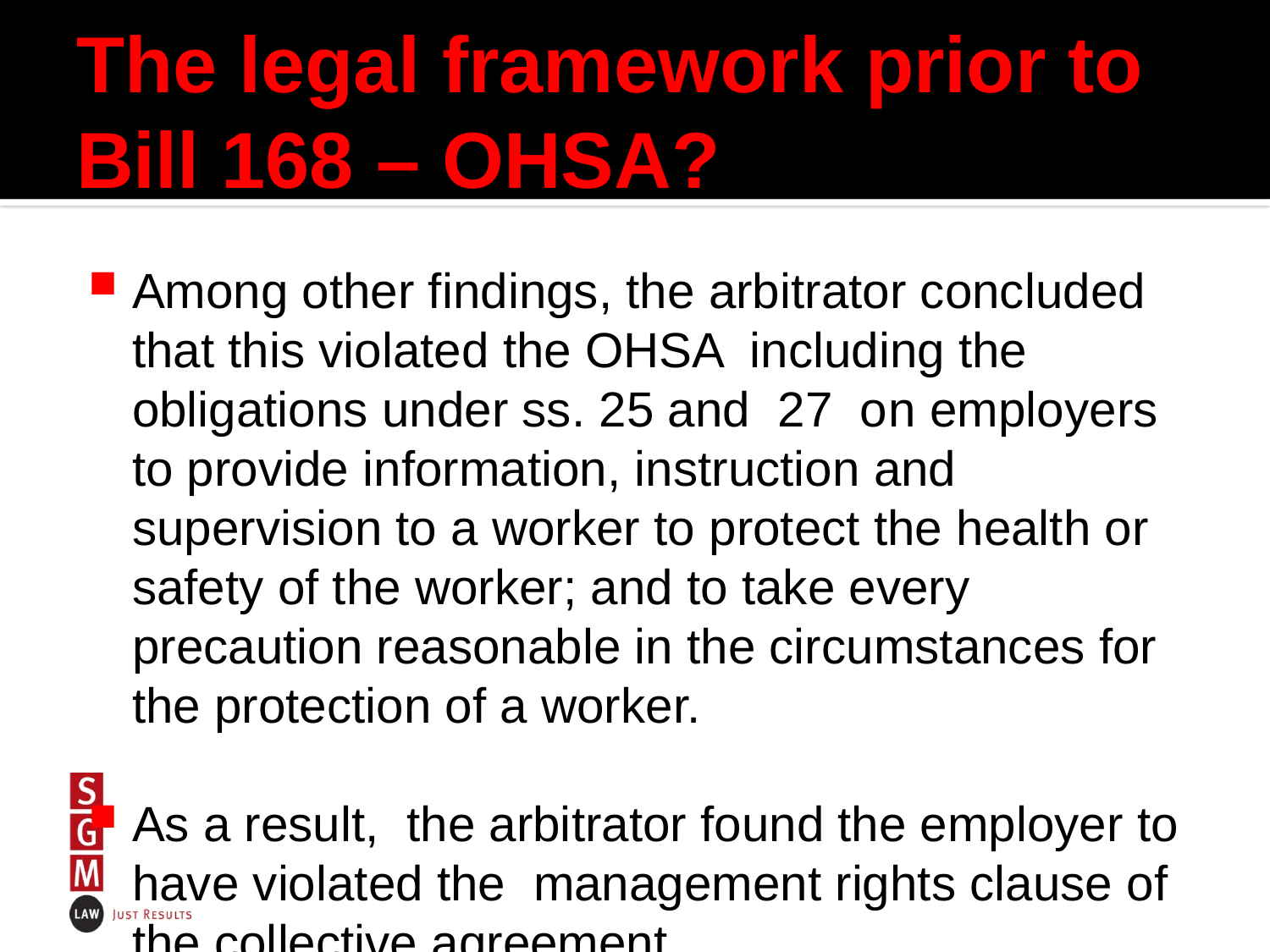

# The legal framework prior to Bill 168 – OHSA?
Among other findings, the arbitrator concluded that this violated the OHSA  including the  obligations under ss. 25 and  27  on employers  to provide information, instruction and supervision to a worker to protect the health or safety of the worker; and to take every precaution reasonable in the circumstances for the protection of a worker.

As a result,  the arbitrator found the employer to have violated the  management rights clause of the collective agreement.